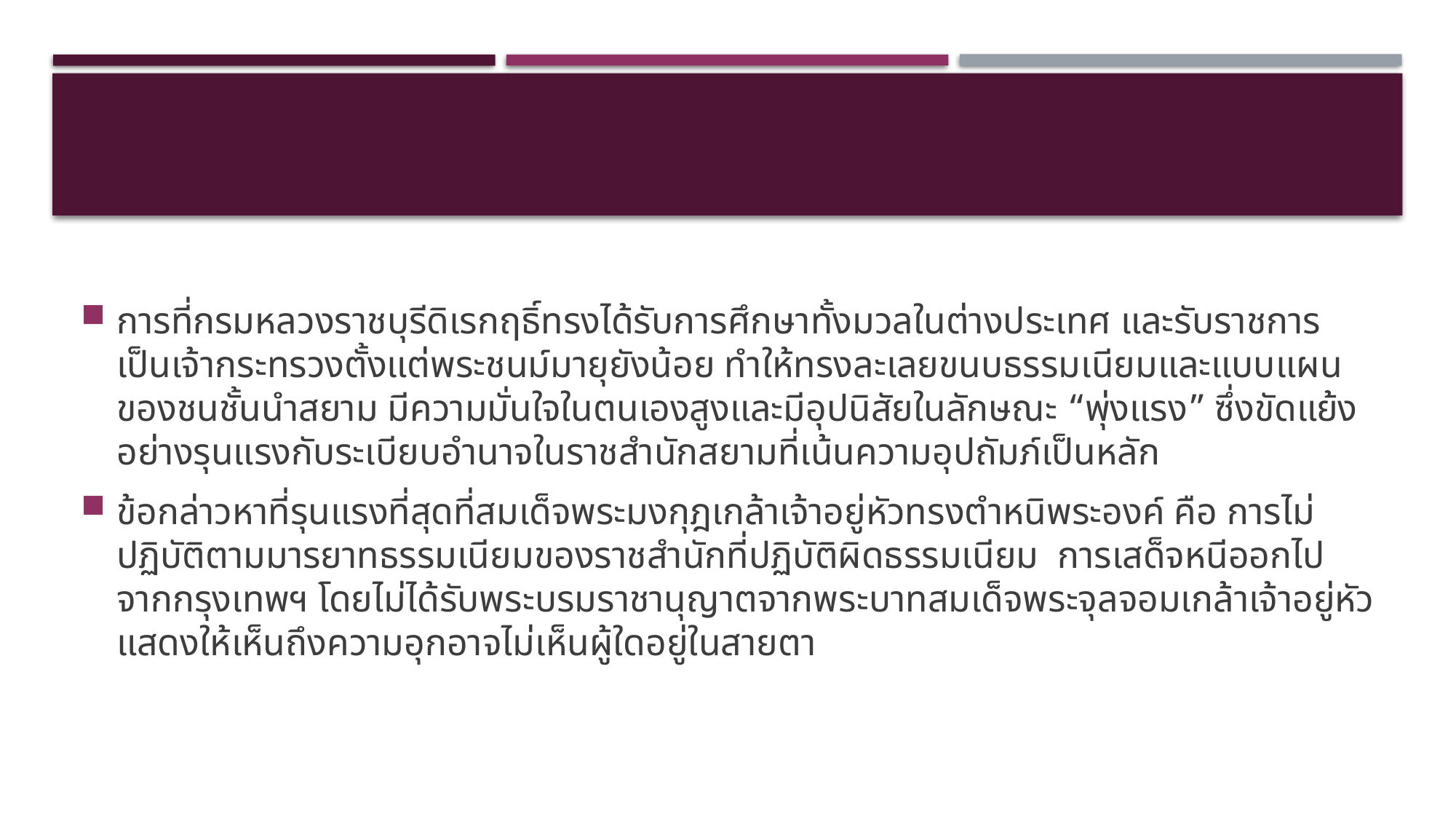

#
การที่กรมหลวงราชบุรีดิเรกฤธิ์ทรงได้รับการศึกษาทั้งมวลในต่างประเทศ และรับราชการเป็นเจ้ากระทรวงตั้งแต่พระชนม์มายุยังน้อย ทำให้ทรงละเลยขนบธรรมเนียมและแบบแผนของชนชั้นนำสยาม มีความมั่นใจในตนเองสูงและมีอุปนิสัยในลักษณะ “พุ่งแรง” ซึ่งขัดแย้งอย่างรุนแรงกับระเบียบอำนาจในราชสำนักสยามที่เน้นความอุปถัมภ์เป็นหลัก
ข้อกล่าวหาที่รุนแรงที่สุดที่สมเด็จพระมงกุฎเกล้าเจ้าอยู่หัวทรงตำหนิพระองค์ คือ การไม่ปฏิบัติตามมารยาทธรรมเนียมของราชสำนักที่ปฏิบัติผิดธรรมเนียม  การเสด็จหนีออกไปจากกรุงเทพฯ โดยไม่ได้รับพระบรมราชานุญาตจากพระบาทสมเด็จพระจุลจอมเกล้าเจ้าอยู่หัว แสดงให้เห็นถึงความอุกอาจไม่เห็นผู้ใดอยู่ในสายตา